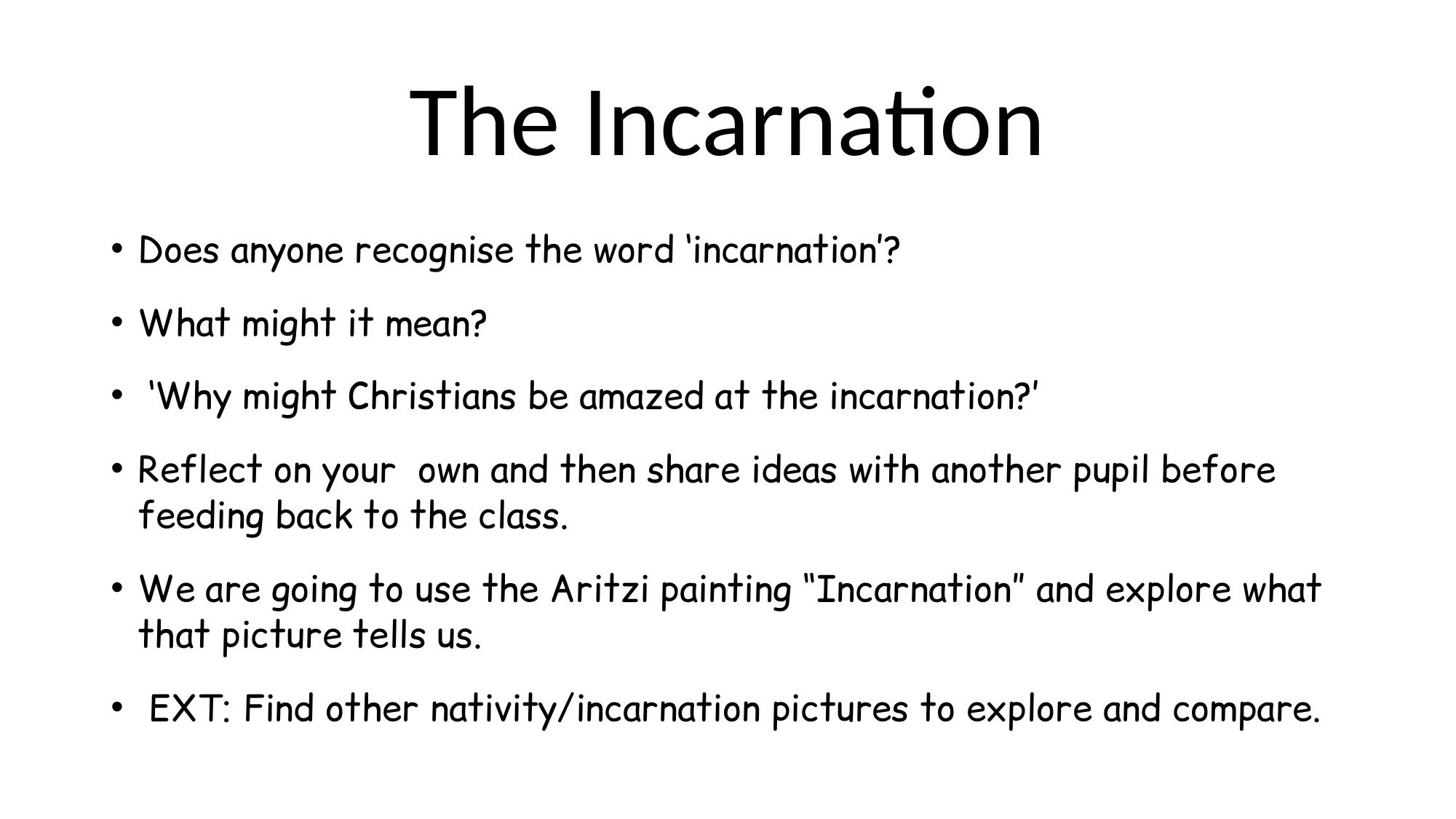

# The Incarnation
Does anyone recognise the word ‘incarnation’?
What might it mean?
 ‘Why might Christians be amazed at the incarnation?’
Reflect on your  own and then share ideas with another pupil before feeding back to the class.
We are going to use the Aritzi painting “Incarnation” and explore what that picture tells us.
 EXT: Find other nativity/incarnation pictures to explore and compare.